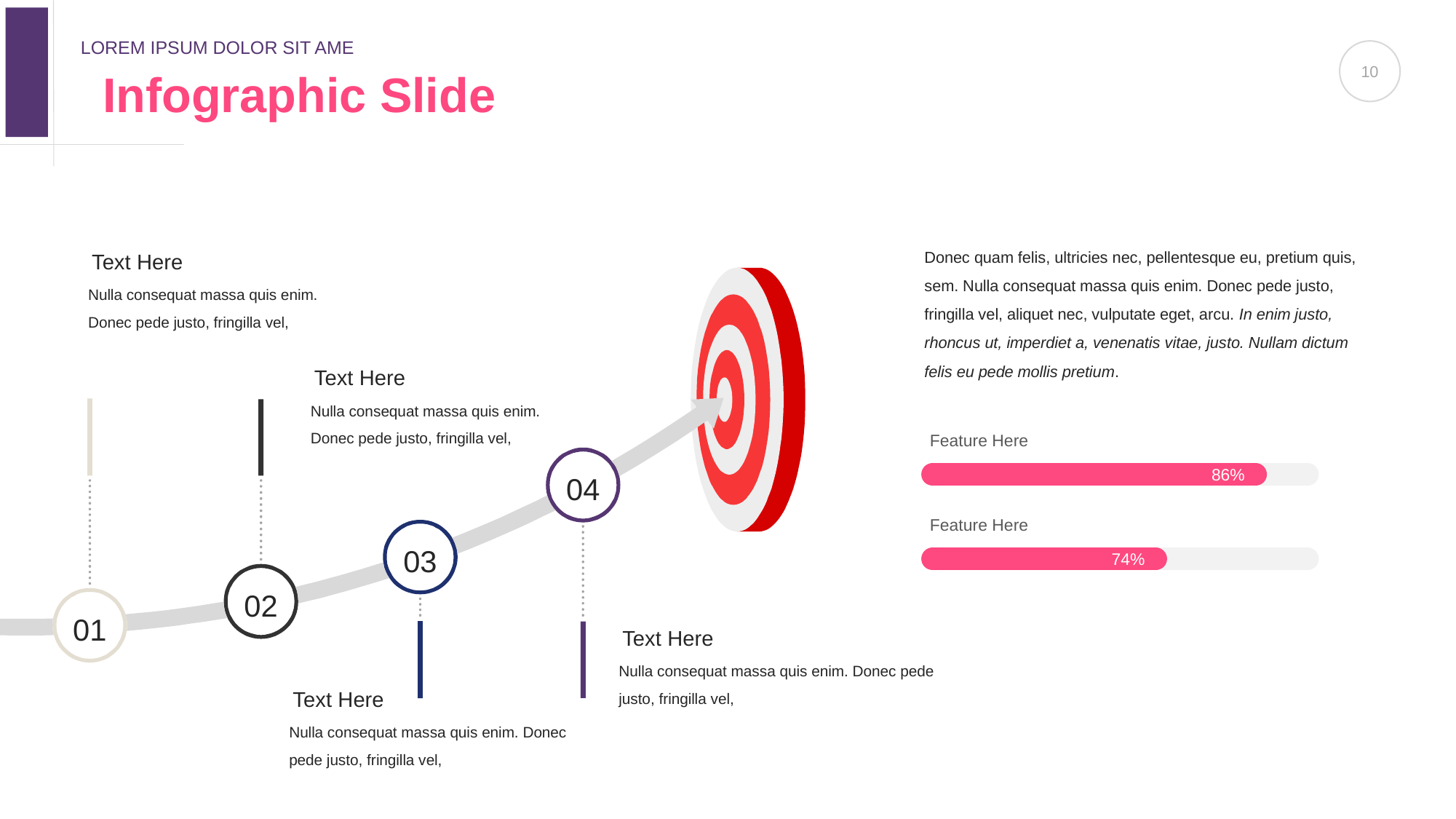

LOREM IPSUM DOLOR SIT AME

10
Infographic Slide
Donec quam felis, ultricies nec, pellentesque eu, pretium quis, sem. Nulla consequat massa quis enim. Donec pede justo, fringilla vel, aliquet nec, vulputate eget, arcu. In enim justo, rhoncus ut, imperdiet a, venenatis vitae, justo. Nullam dictum felis eu pede mollis pretium.
Text Here

Nulla consequat massa quis enim. Donec pede justo, fringilla vel,
Text Here
Nulla consequat massa quis enim. Donec pede justo, fringilla vel,

Feature Here

86%
04

Feature Here

03
74%

02

01

Text Here

Nulla consequat massa quis enim. Donec pede justo, fringilla vel,
Text Here
Nulla consequat massa quis enim. Donec pede justo, fringilla vel,